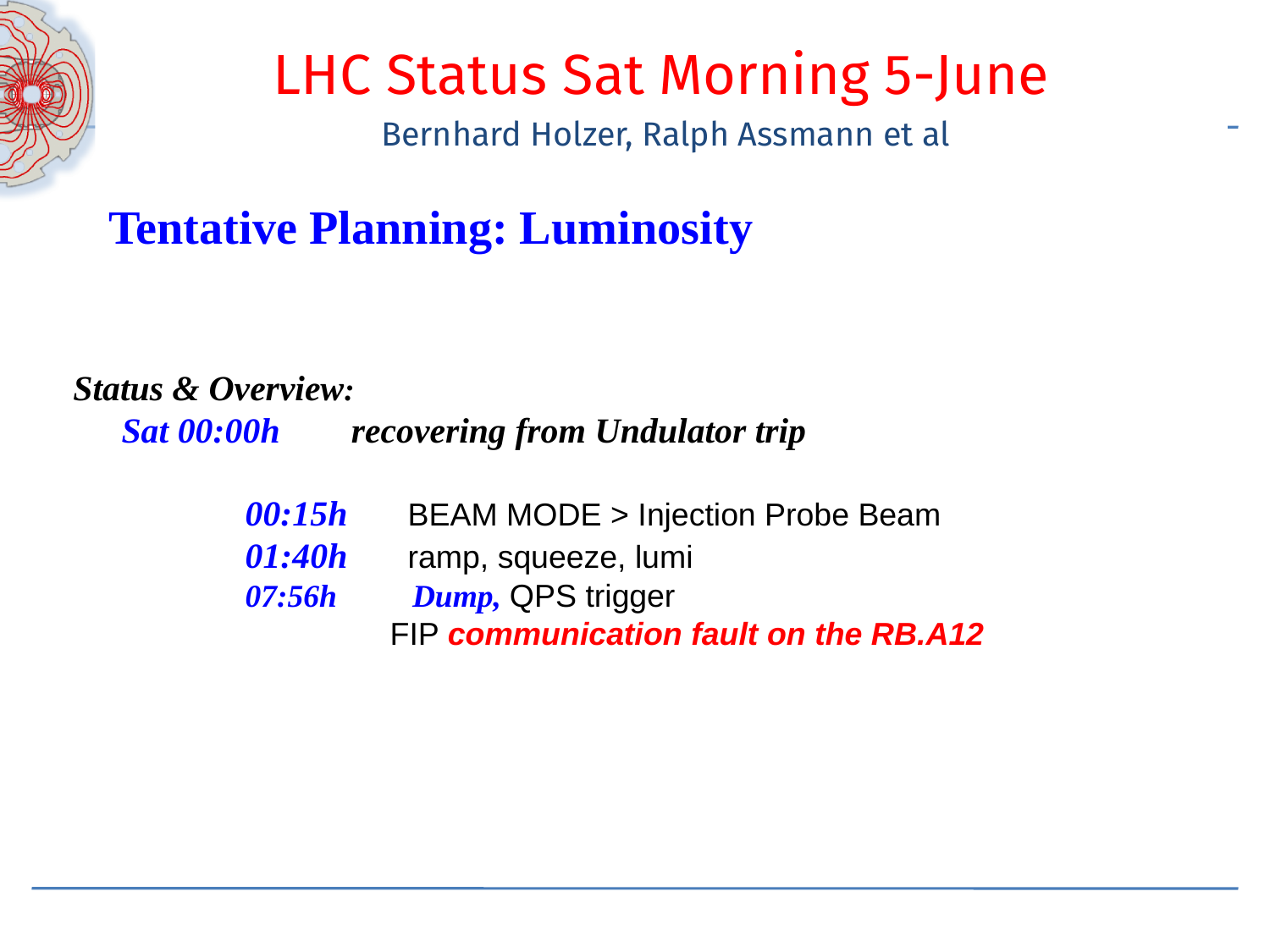

LHC Status Sat Morning 5-June
 Bernhard Holzer, Ralph Assmann et al

Tentative Planning: Luminosity
Status & Overview:
      Sat 00:00h        recovering from Undulator trip
00:15h	    BEAM MODE > Injection Probe Beam
01:40h	    ramp, squeeze, lumi
07:56h 	     Dump, QPS trigger
	  FIP communication fault on the RB.A12